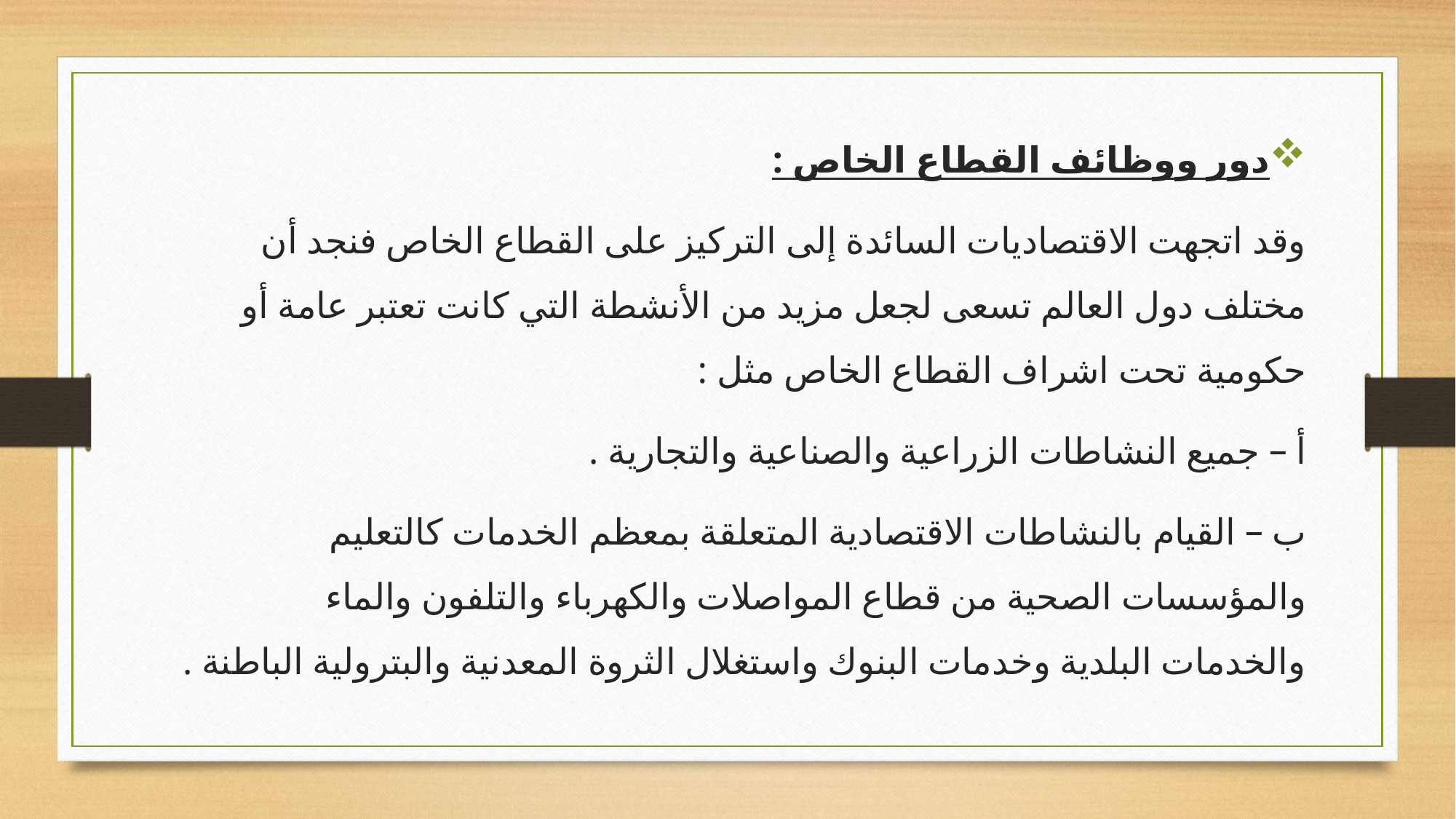

دور ووظائف القطاع الخاص :
وقد اتجهت الاقتصاديات السائدة إلى التركيز على القطاع الخاص فنجد أن مختلف دول العالم تسعى لجعل مزيد من الأنشطة التي كانت تعتبر عامة أو حكومية تحت اشراف القطاع الخاص مثل :
أ – جميع النشاطات الزراعية والصناعية والتجارية .
ب – القيام بالنشاطات الاقتصادية المتعلقة بمعظم الخدمات كالتعليم والمؤسسات الصحية من قطاع المواصلات والكهرباء والتلفون والماء والخدمات البلدية وخدمات البنوك واستغلال الثروة المعدنية والبترولية الباطنة .